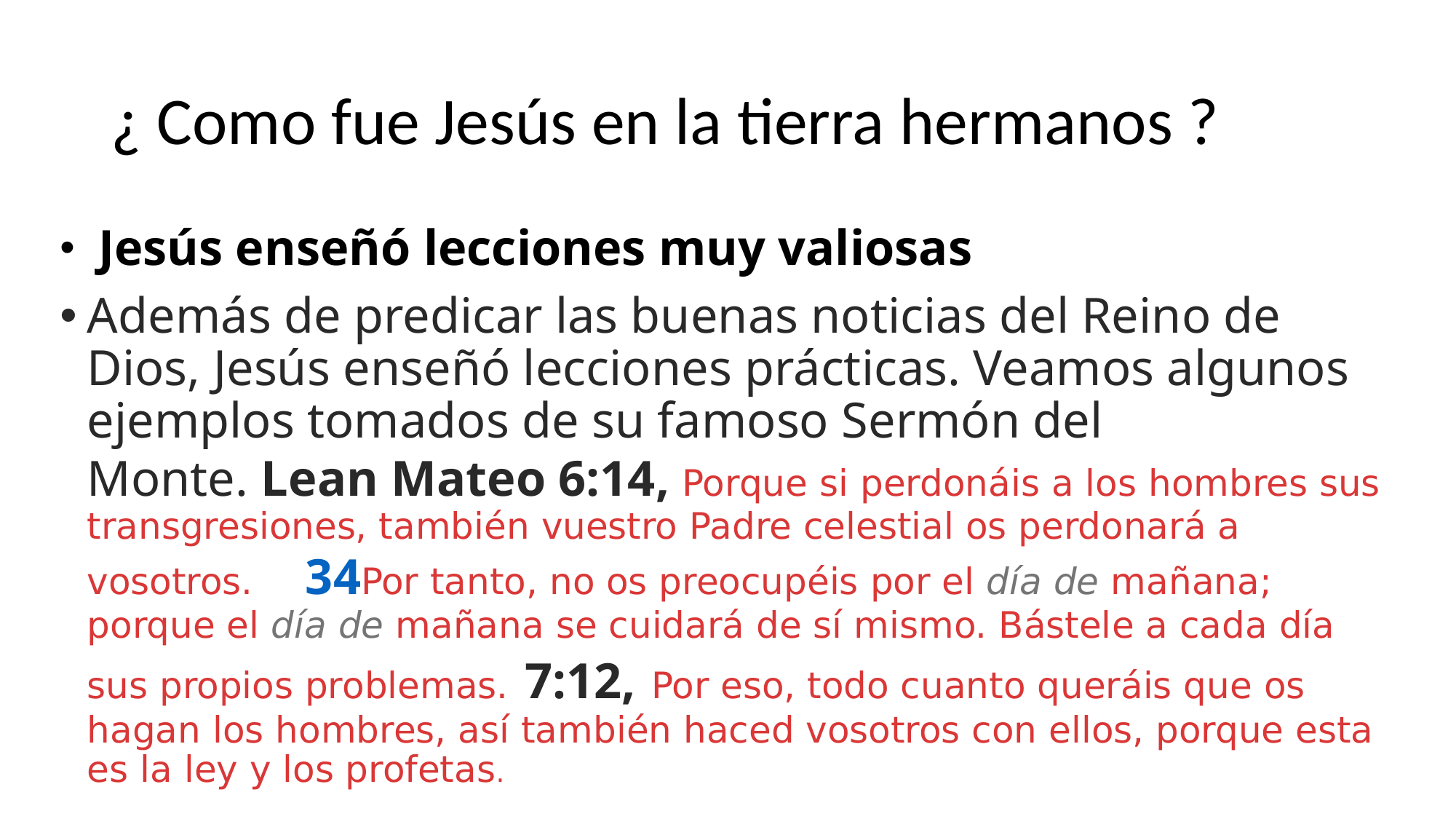

# ¿ Como fue Jesús en la tierra hermanos ?
 Jesús enseñó lecciones muy valiosas
Además de predicar las buenas noticias del Reino de Dios, Jesús enseñó lecciones prácticas. Veamos algunos ejemplos tomados de su famoso Sermón del Monte. Lean Mateo 6:14, Porque si perdonáis a los hombres sus transgresiones, también vuestro Padre celestial os perdonará a vosotros.	34Por tanto, no os preocupéis por el día de mañana; porque el día de mañana se cuidará de sí mismo. Bástele a cada día sus propios problemas. 7:12, Por eso, todo cuanto queráis que os hagan los hombres, así también haced vosotros con ellos, porque esta es la ley y los profetas.